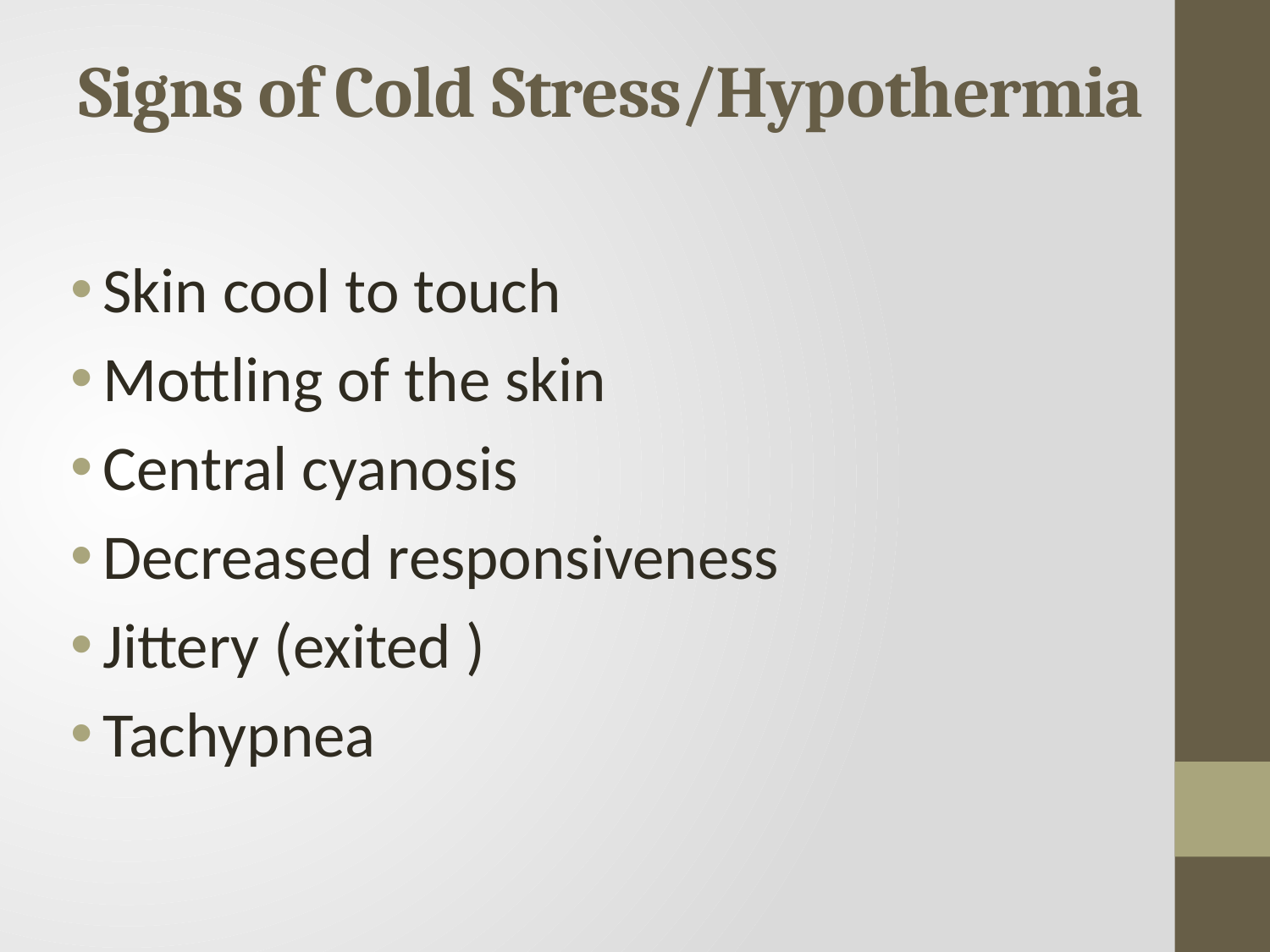

# Signs of Cold Stress/Hypothermia
Skin cool to touch
Mottling of the skin
Central cyanosis
Decreased responsiveness
Jittery (exited )
Tachypnea